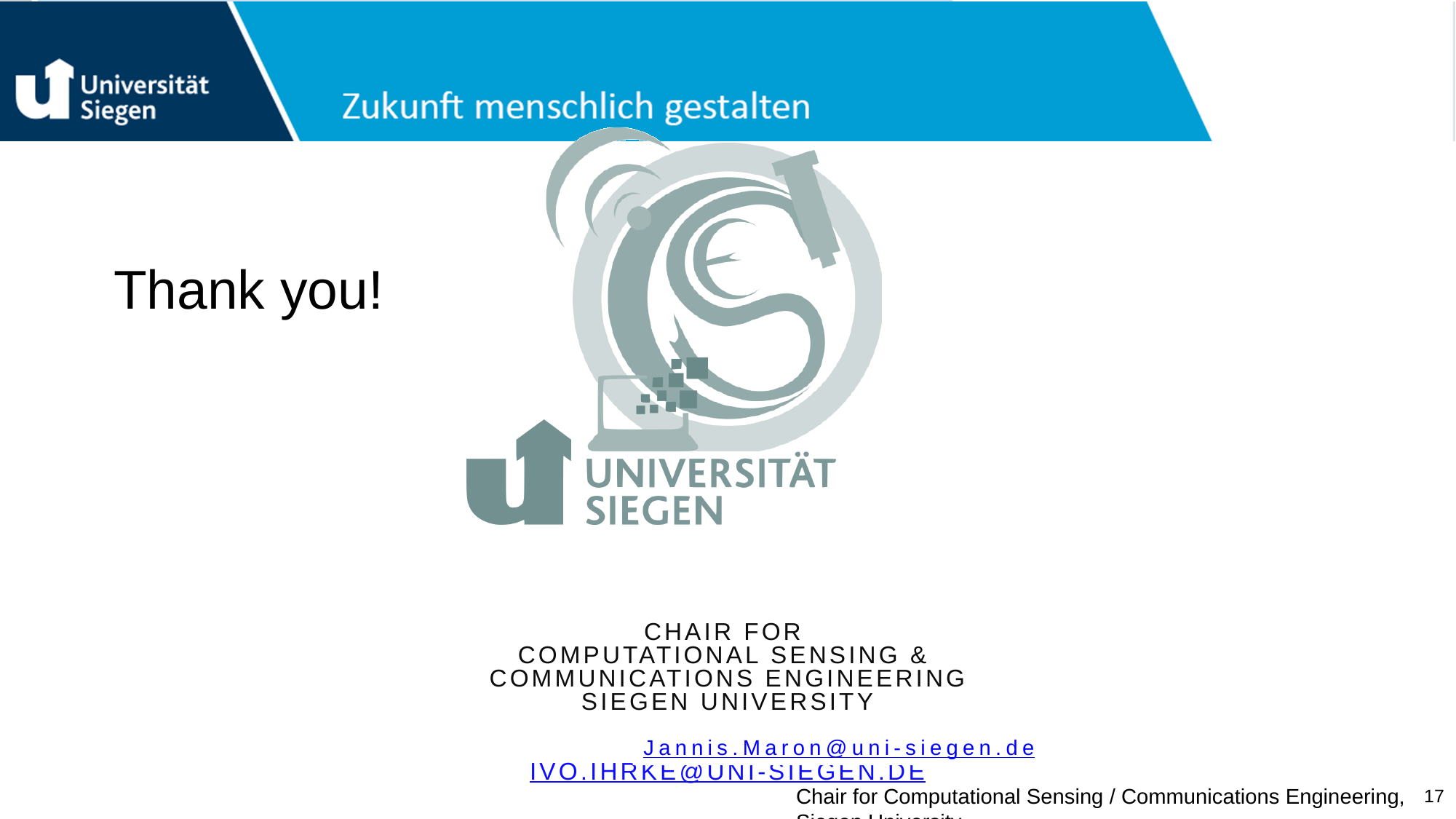

Thank you!
Jannis.Maron@uni-siegen.de
Chair for Computational Sensing / Communications Engineering, Siegen University
17